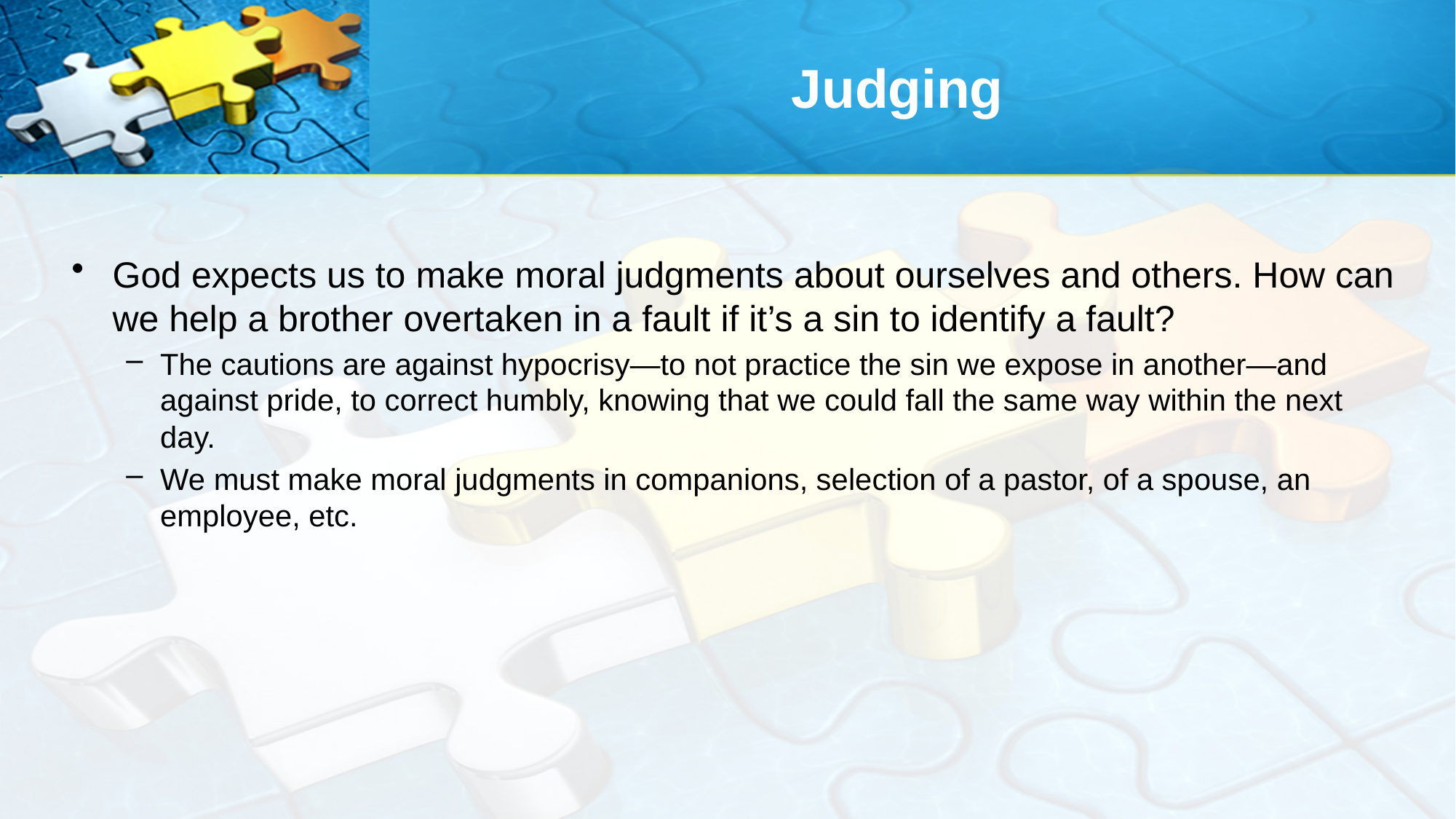

# Judging
God expects us to make moral judgments about ourselves and others. How can we help a brother overtaken in a fault if it’s a sin to identify a fault?
The cautions are against hypocrisy—to not practice the sin we expose in another—and against pride, to correct humbly, knowing that we could fall the same way within the next day.
We must make moral judgments in companions, selection of a pastor, of a spouse, an employee, etc.